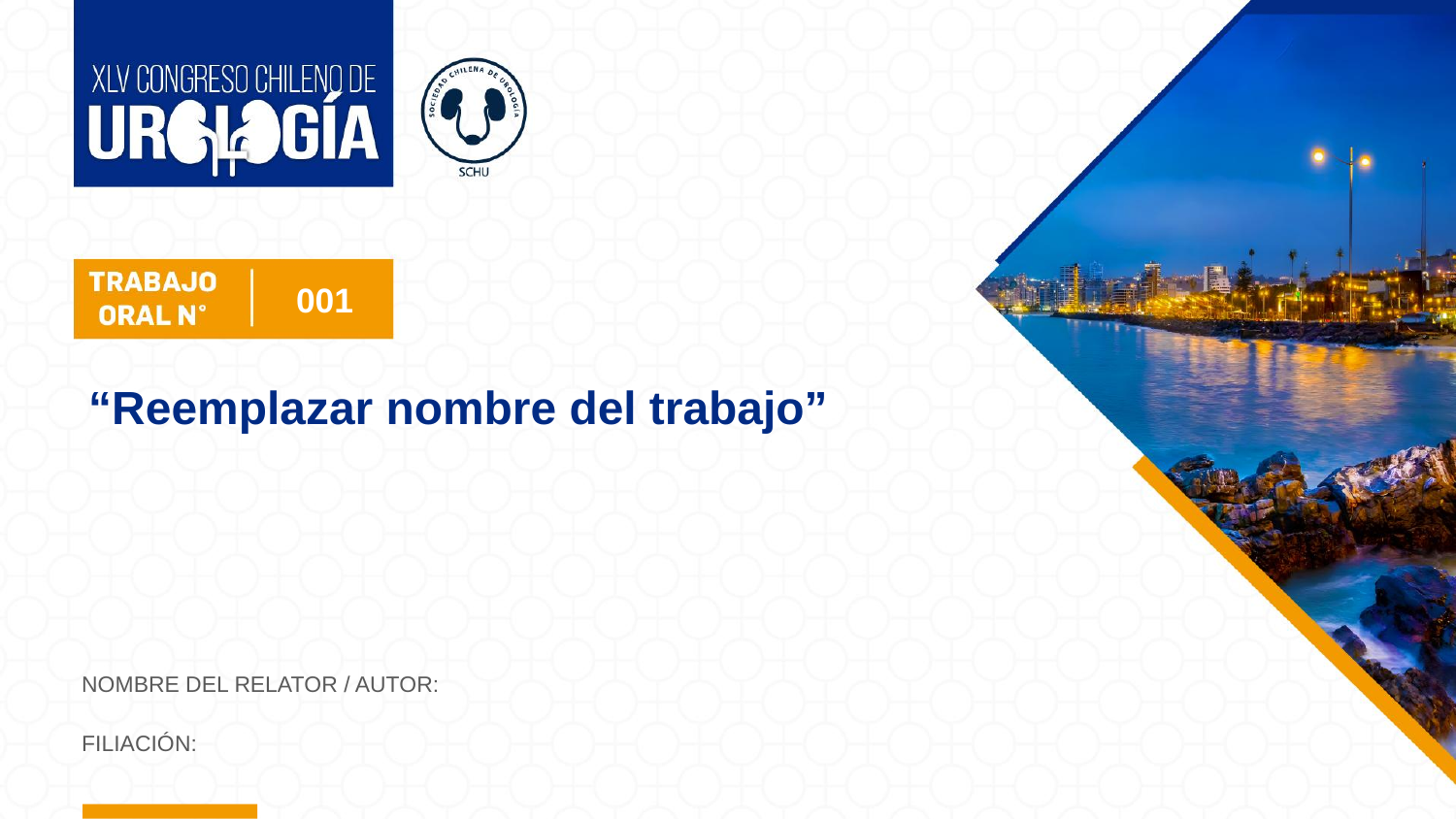

001
“Reemplazar nombre del trabajo”
NOMBRE DEL RELATOR / AUTOR:
FILIACIÓN: